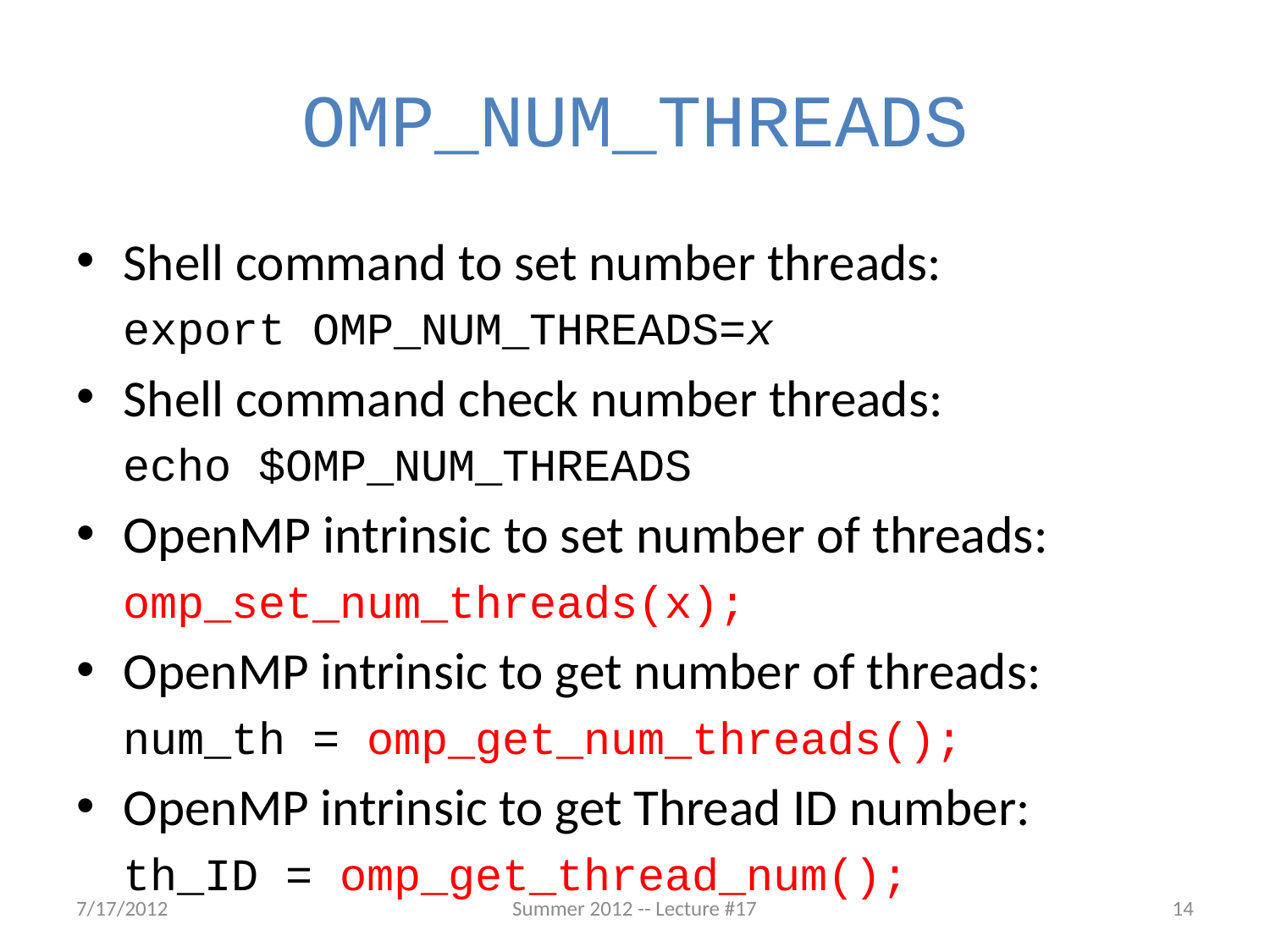

# OMP_NUM_THREADS
Shell command to set number threads:
		export OMP_NUM_THREADS=x
Shell command check number threads:
		echo $OMP_NUM_THREADS
OpenMP intrinsic to set number of threads:
		omp_set_num_threads(x);
OpenMP intrinsic to get number of threads:
		num_th = omp_get_num_threads();
OpenMP intrinsic to get Thread ID number:
		th_ID = omp_get_thread_num();

7/17/2012
Summer 2012 -- Lecture #17
14